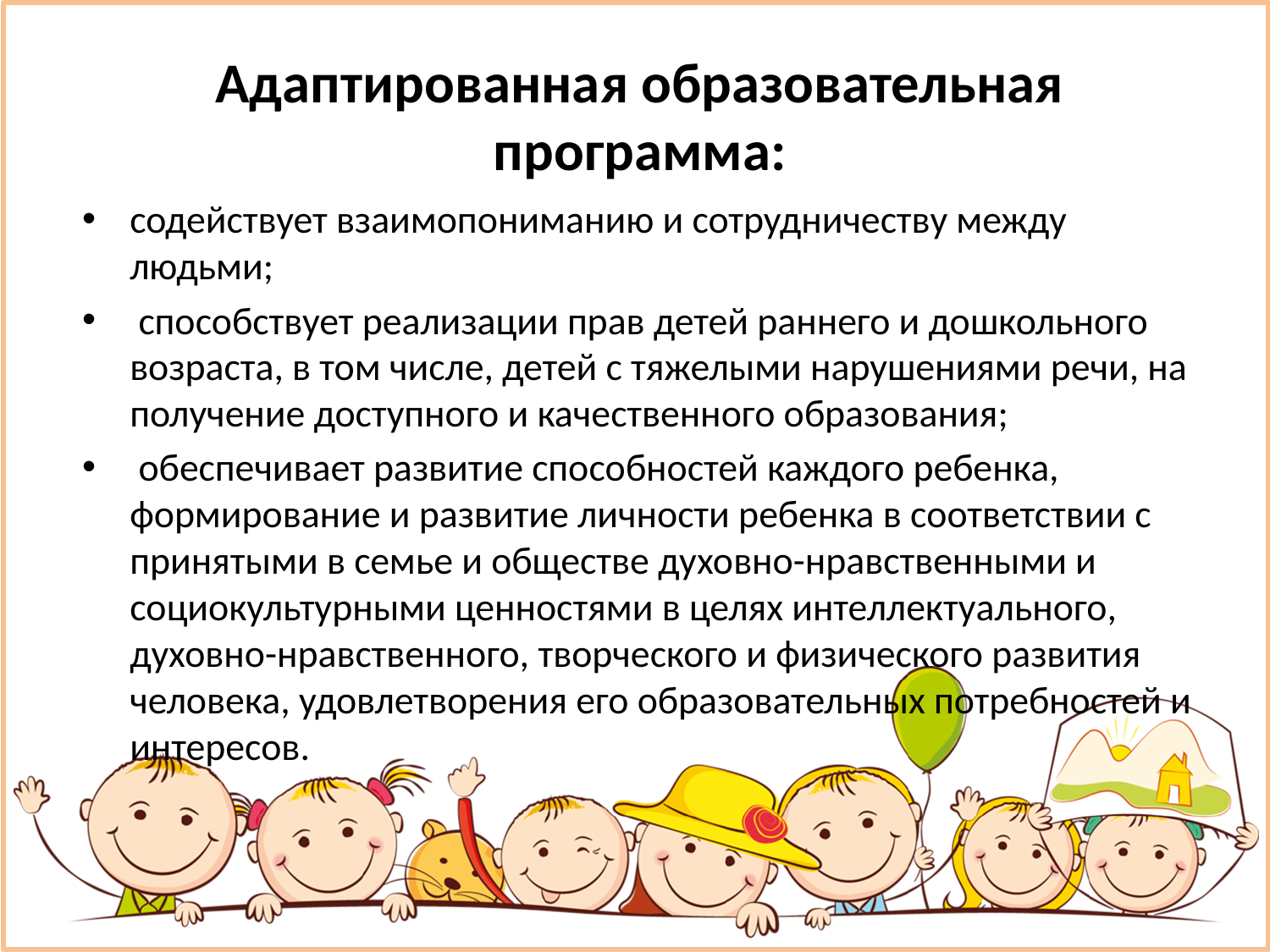

Адаптированная образовательная программа:
содействует взаимопониманию и сотрудничеству между людьми;
 способствует реализации прав детей раннего и дошкольного возраста, в том числе, детей с тяжелыми нарушениями речи, на получение доступного и качественного образования;
 обеспечивает развитие способностей каждого ребенка, формирование и развитие личности ребенка в соответствии с принятыми в семье и обществе духовно-нравственными и социокультурными ценностями в целях интеллектуального, духовно-нравственного, творческого и физического развития человека, удовлетворения его образовательных потребностей и интересов.